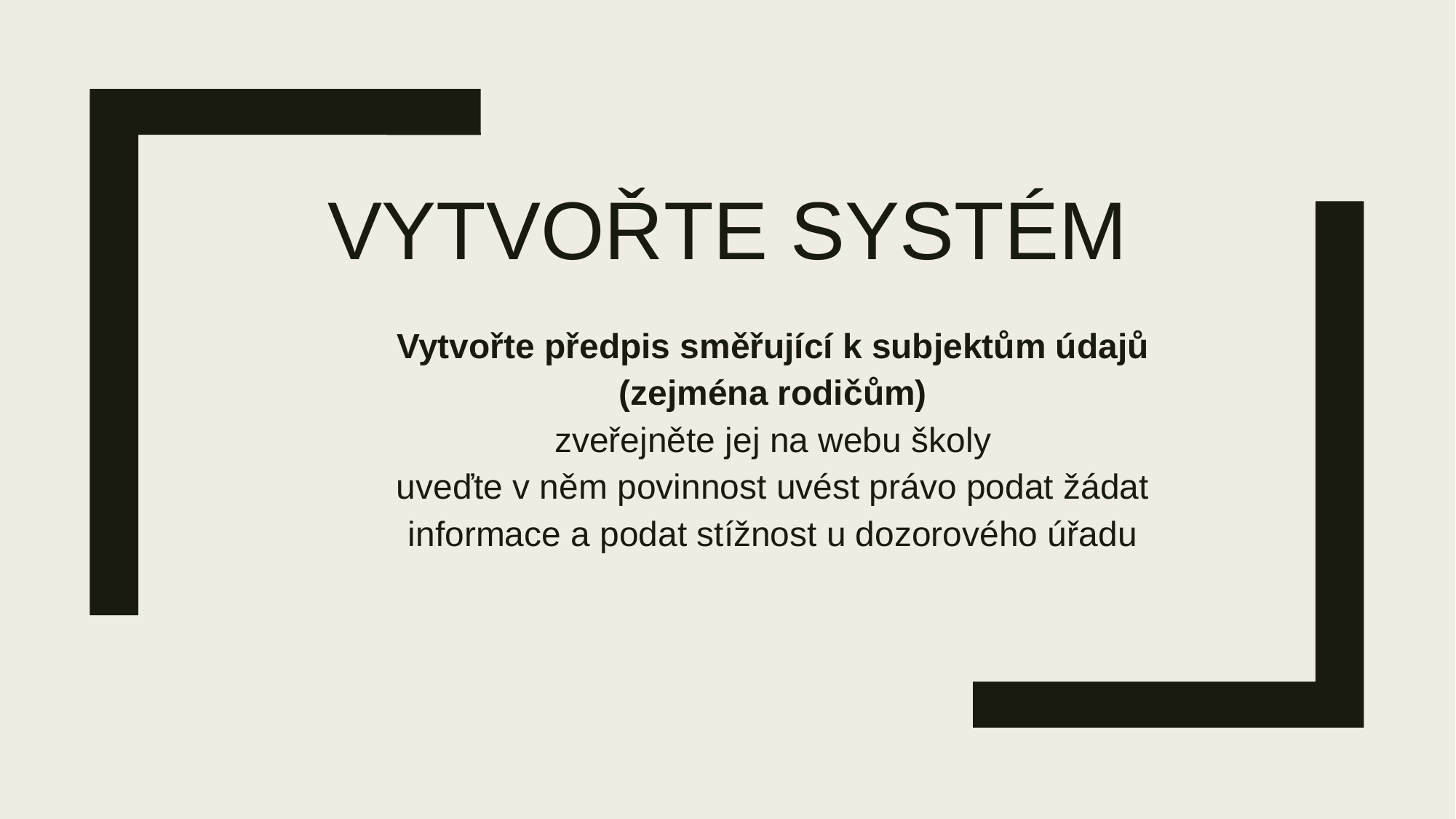

# Vytvořte systém
Vytvořte předpis směřující k subjektům údajů
(zejména rodičům)
zveřejněte jej na webu školy
uveďte v něm povinnost uvést právo podat žádat informace a podat stížnost u dozorového úřadu